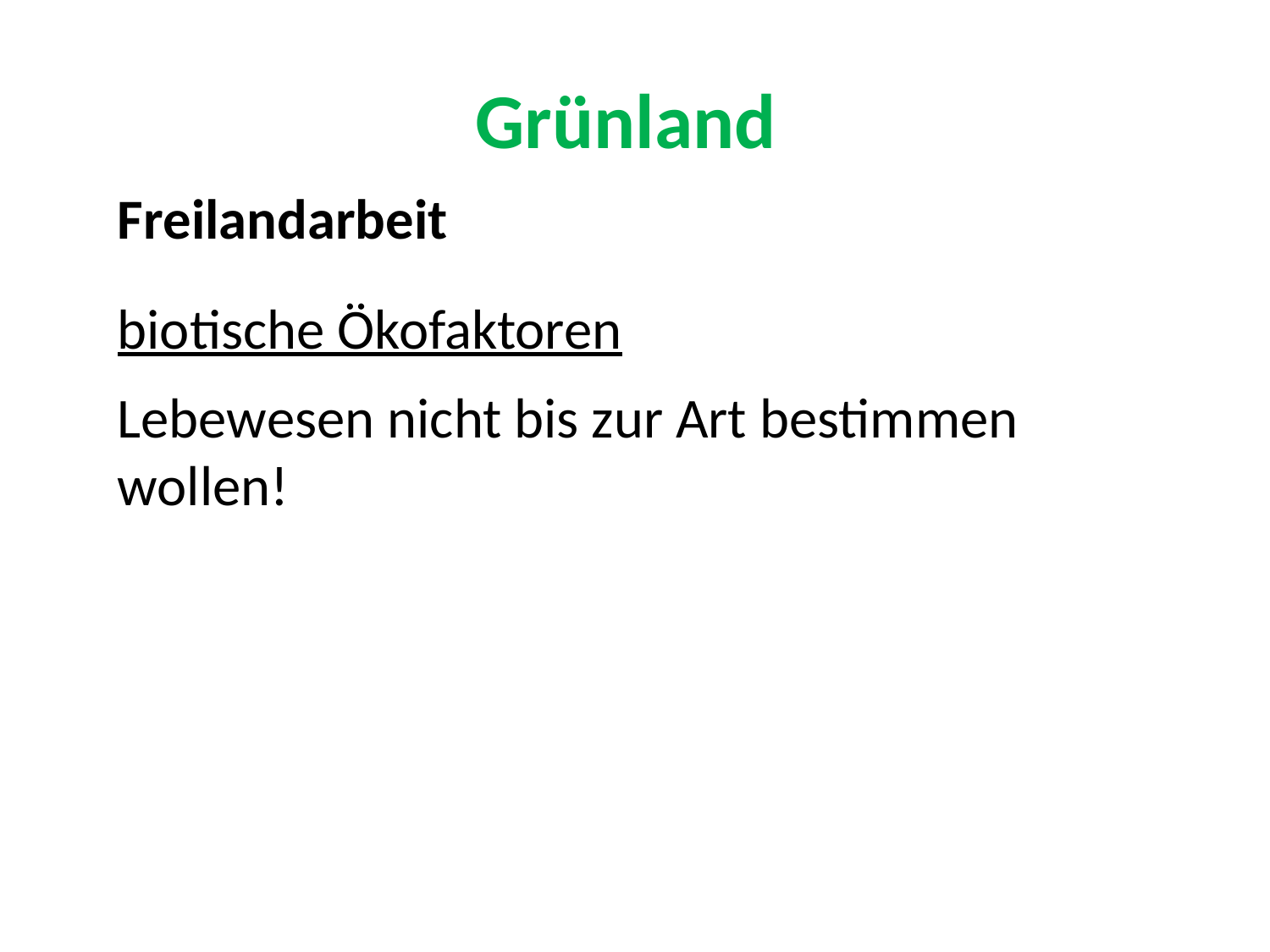

# Grünland
Freilandarbeit

biotische Ökofaktoren
Lebewesen nicht bis zur Art bestimmen wollen!